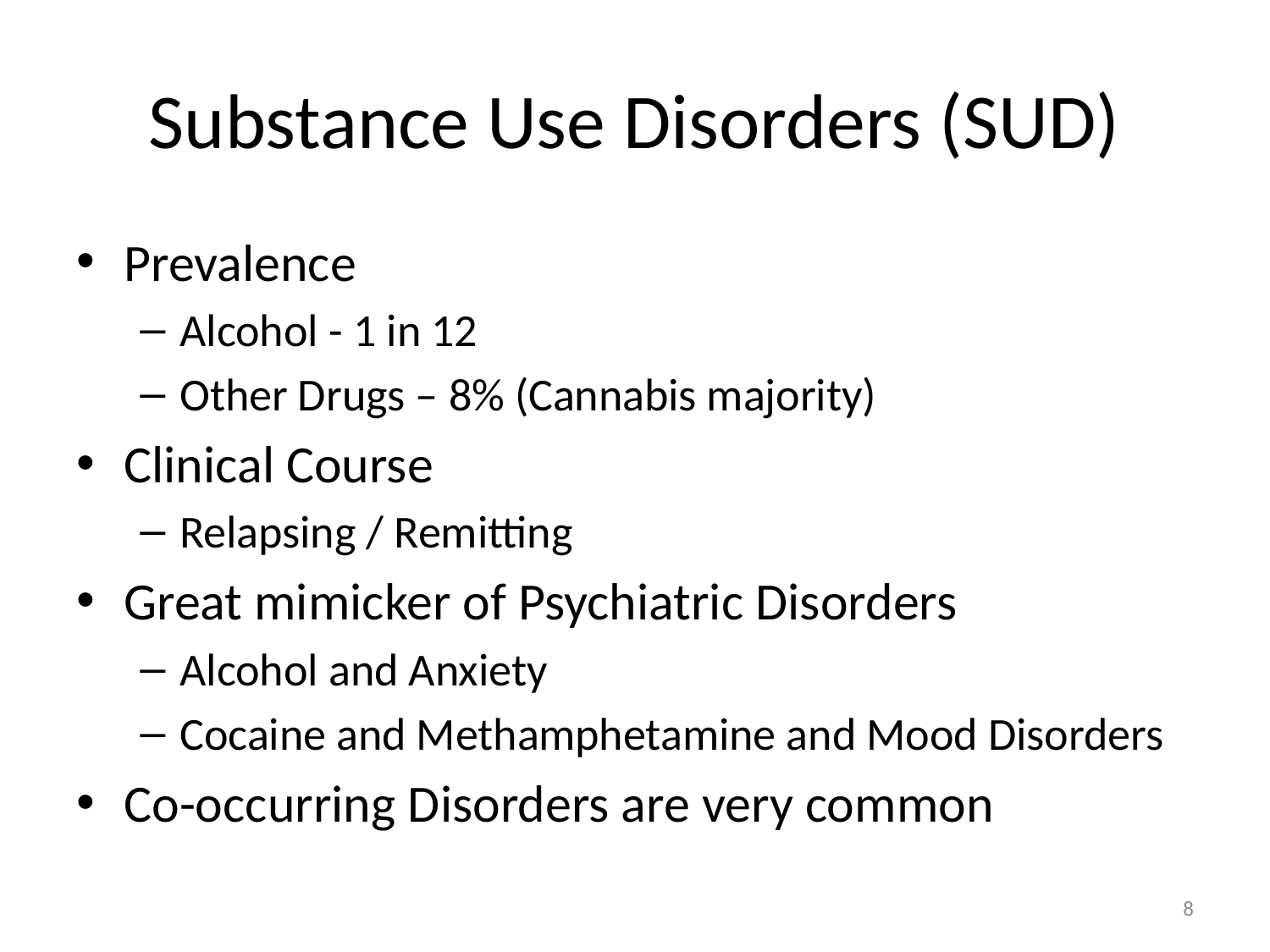

# Substance Use Disorders (SUD)
Prevalence
Alcohol - 1 in 12
Other Drugs – 8% (Cannabis majority)
Clinical Course
Relapsing / Remitting
Great mimicker of Psychiatric Disorders
Alcohol and Anxiety
Cocaine and Methamphetamine and Mood Disorders
Co-occurring Disorders are very common
8